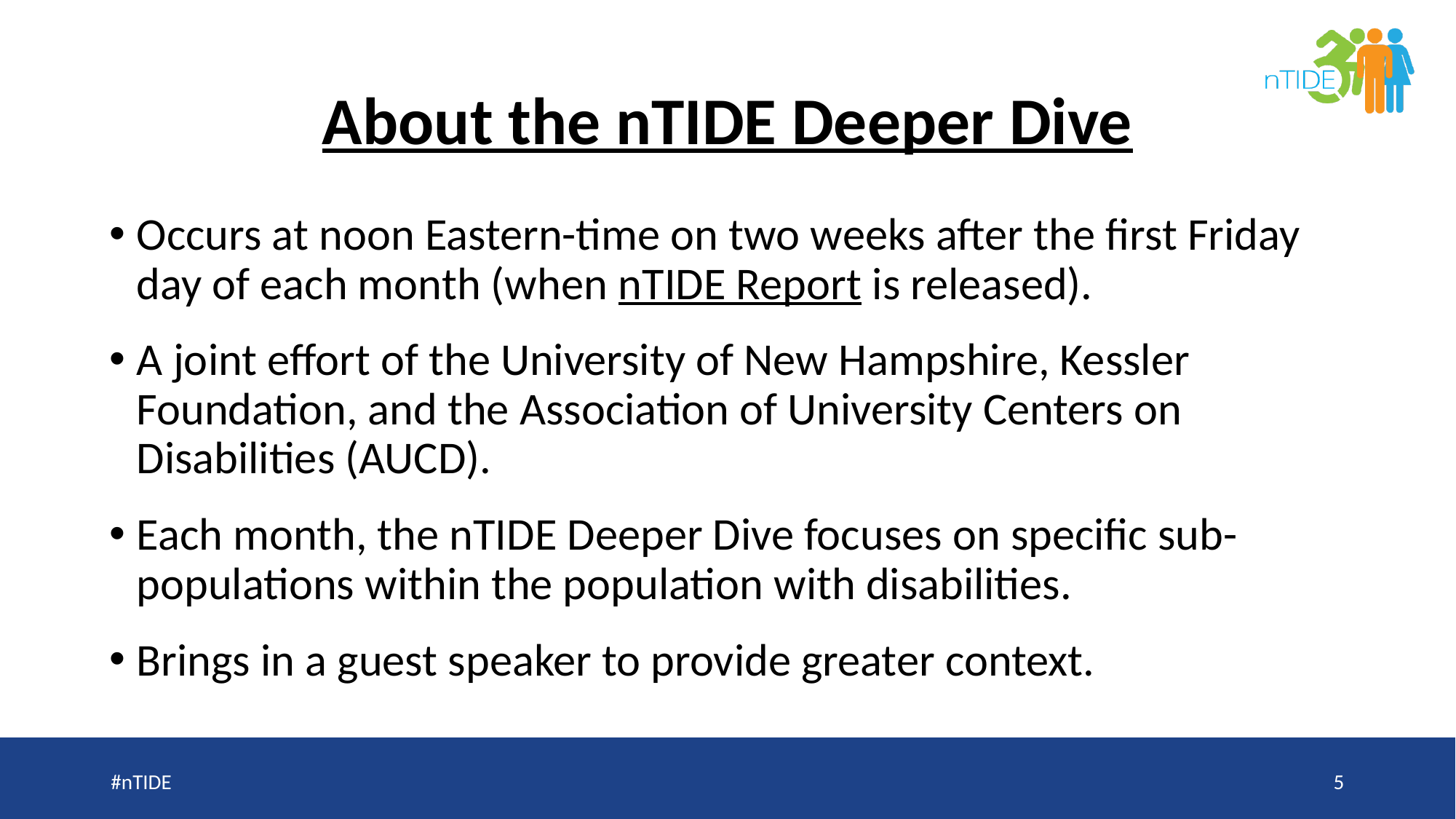

# About the nTIDE Deeper Dive
Occurs at noon Eastern-time on two weeks after the first Friday day of each month (when nTIDE Report is released).
A joint effort of the University of New Hampshire, Kessler Foundation, and the Association of University Centers on Disabilities (AUCD).
Each month, the nTIDE Deeper Dive focuses on specific sub-populations within the population with disabilities.
Brings in a guest speaker to provide greater context.
#nTIDE
5